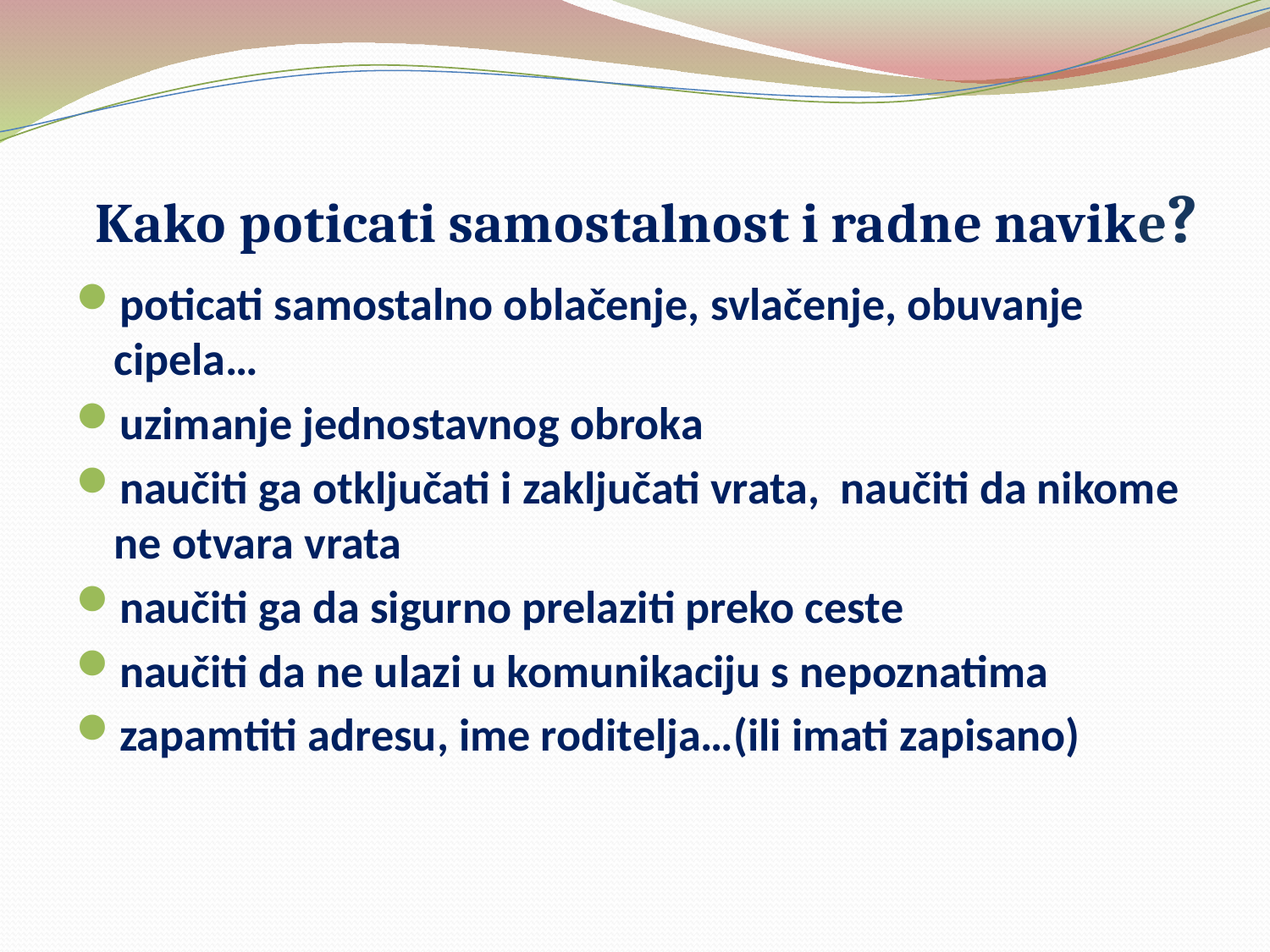

# Kako poticati samostalnost i radne navike?
poticati samostalno oblačenje, svlačenje, obuvanje cipela…
uzimanje jednostavnog obroka
naučiti ga otključati i zaključati vrata,  naučiti da nikome ne otvara vrata
naučiti ga da sigurno prelaziti preko ceste
naučiti da ne ulazi u komunikaciju s nepoznatima
zapamtiti adresu, ime roditelja…(ili imati zapisano)